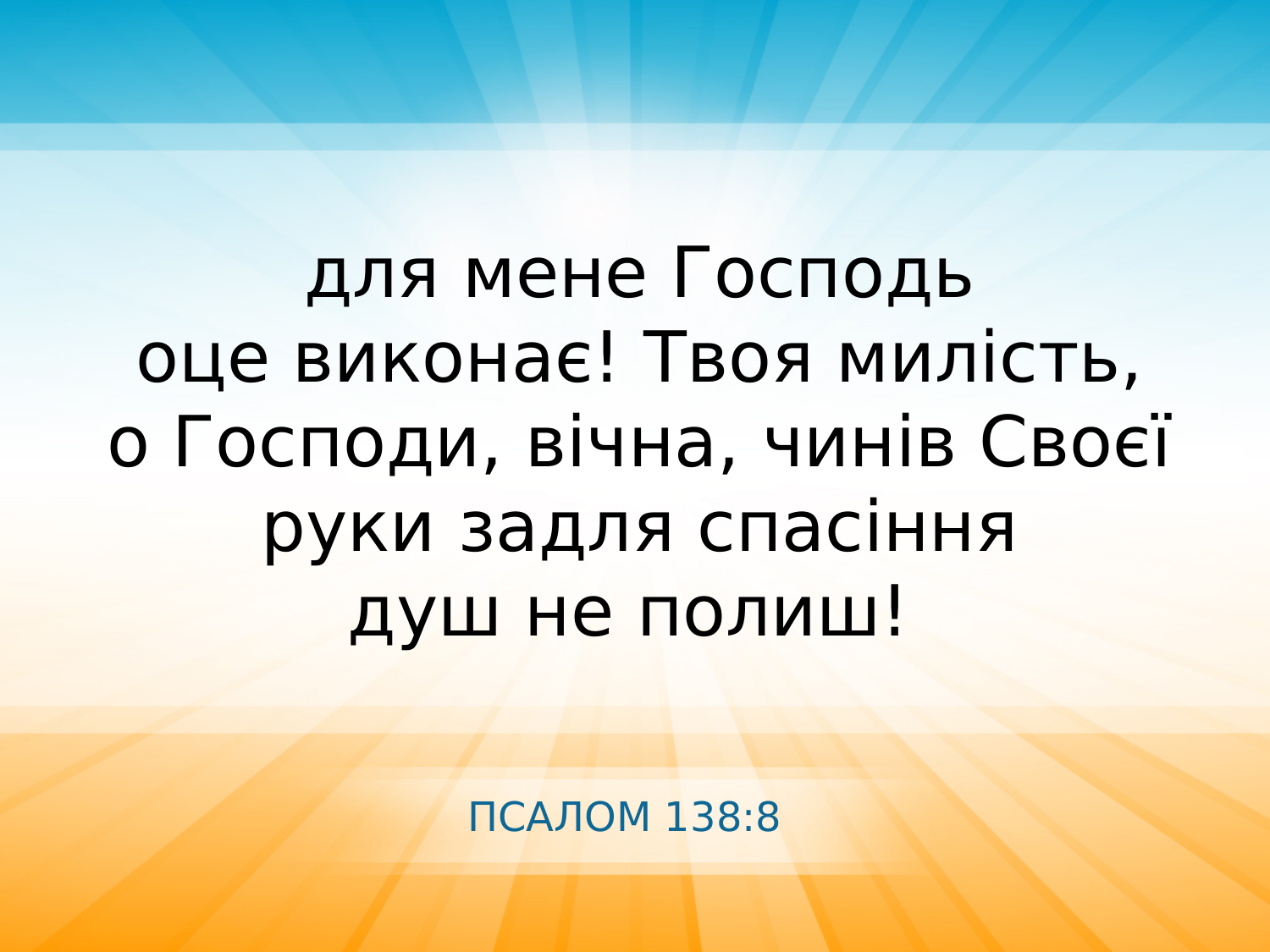

для мене Господь
оце виконає! Твоя милість,
о Господи, вічна, чинів Своєї руки задля спасіння
душ не полиш!
ПСАЛОМ 138:8